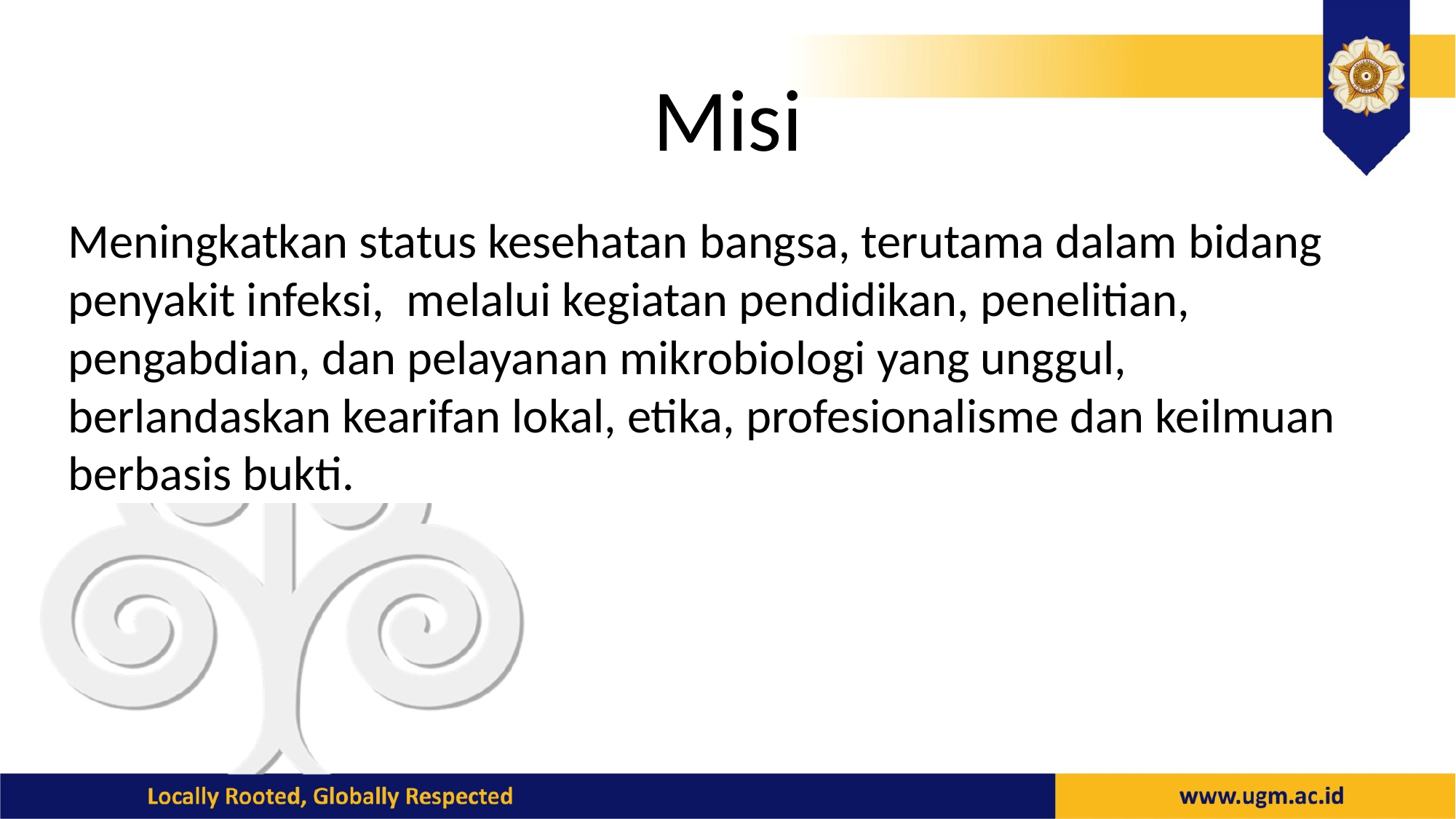

# Misi
Meningkatkan status kesehatan bangsa, terutama dalam bidang penyakit infeksi,  melalui kegiatan pendidikan, penelitian, pengabdian, dan pelayanan mikrobiologi yang unggul, berlandaskan kearifan lokal, etika, profesionalisme dan keilmuan berbasis bukti.